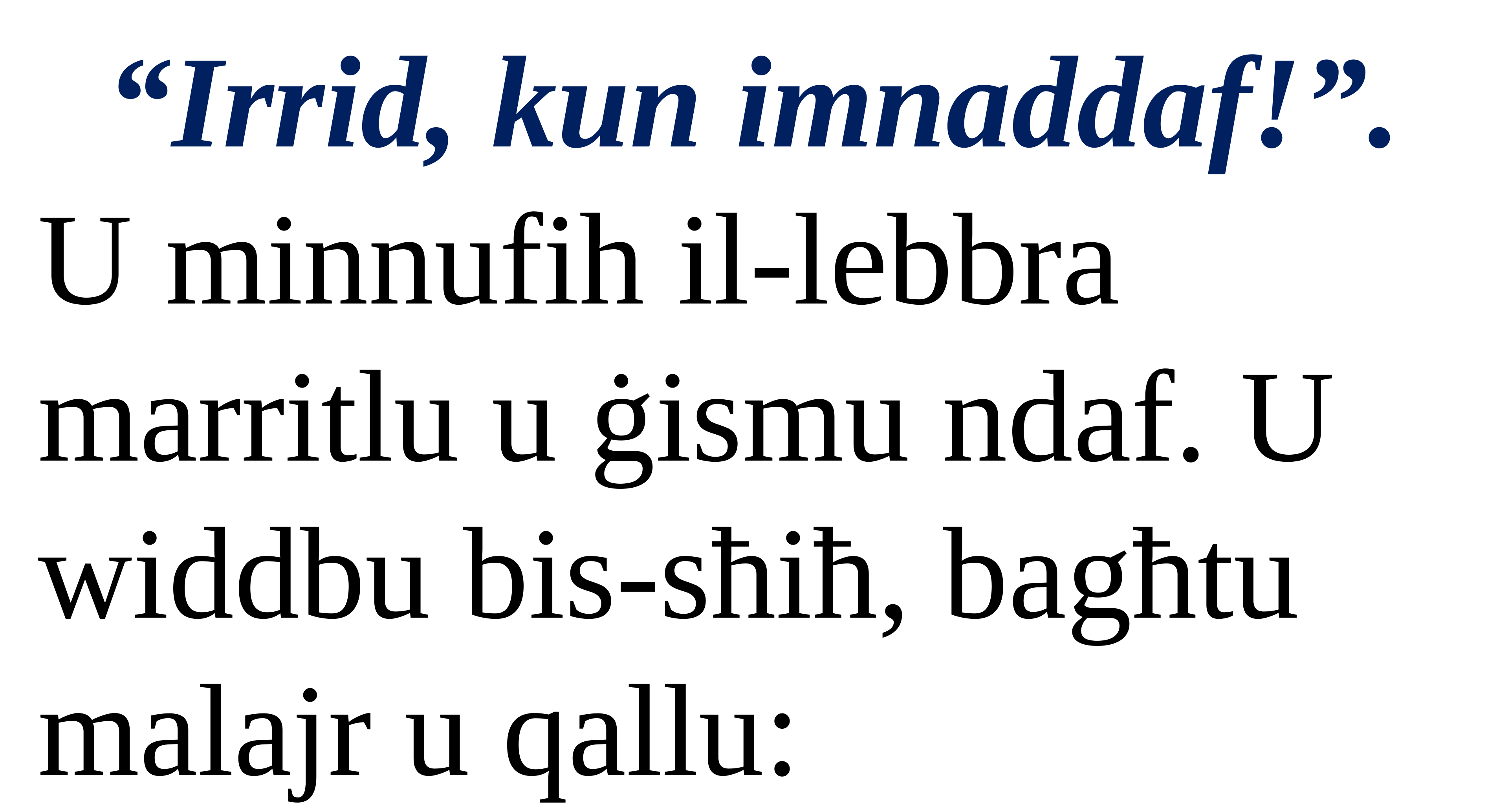

“Irrid, kun imnaddaf!”.
U minnufih il-lebbra marritlu u ġismu ndaf. U widdbu bis-sħiħ, bagħtu malajr u qallu: